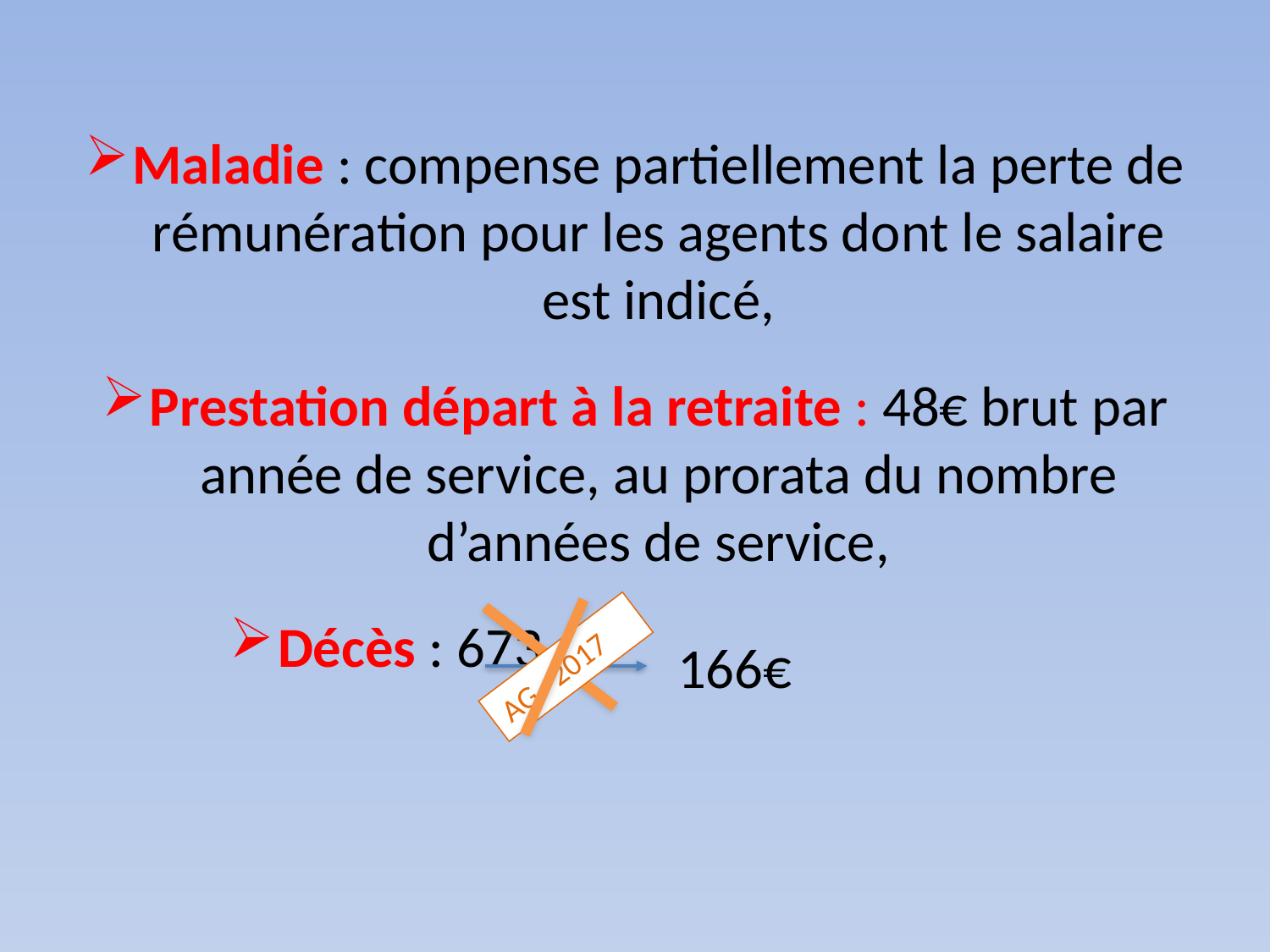

Maladie : compense partiellement la perte de rémunération pour les agents dont le salaire est indicé,

Prestation départ à la retraite : 48€ brut par année de service, au prorata du nombre d’années de service,

Décès : 673 €
166€
AG   2017